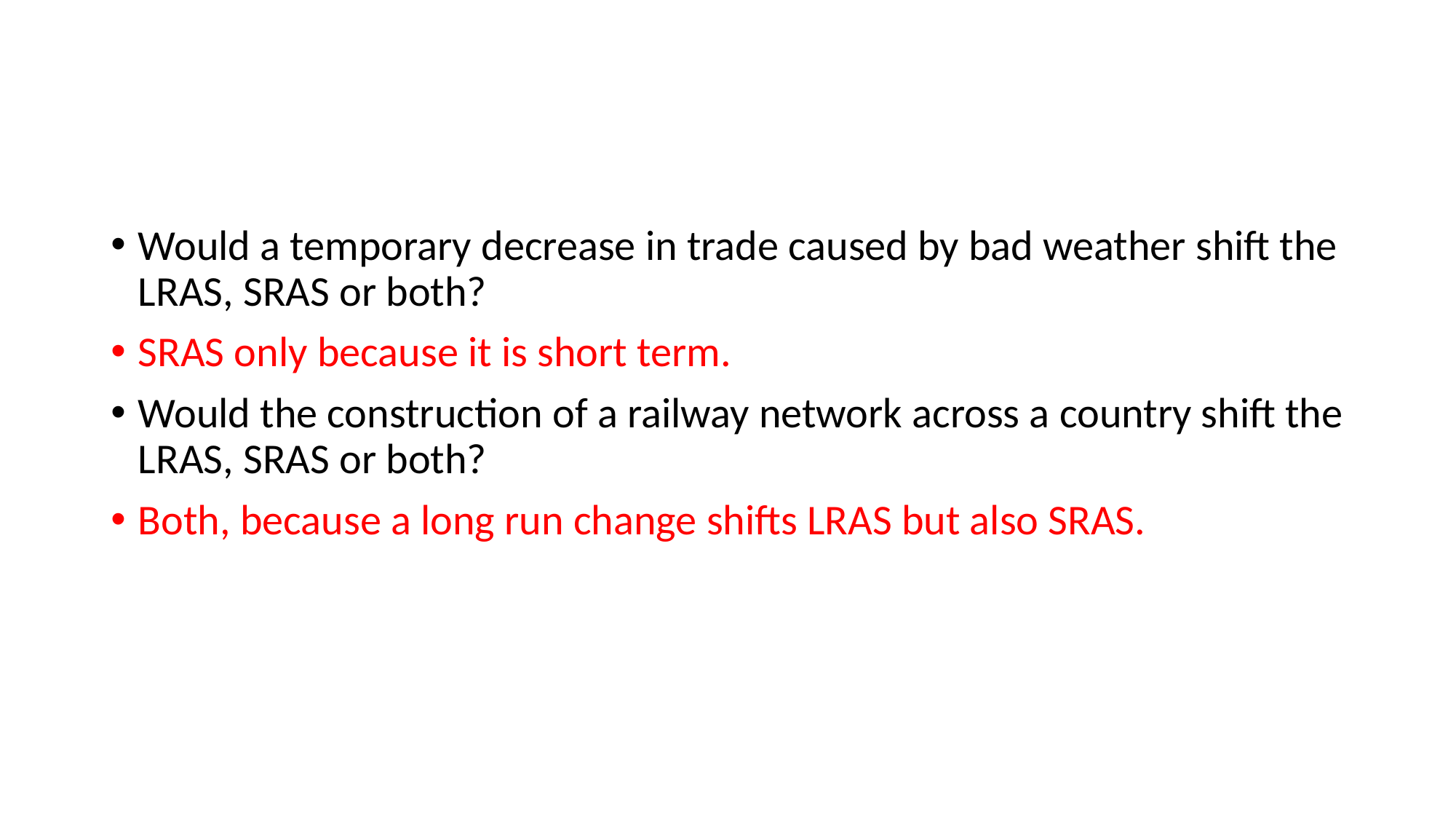

#
Would a temporary decrease in trade caused by bad weather shift the LRAS, SRAS or both?
SRAS only because it is short term.
Would the construction of a railway network across a country shift the LRAS, SRAS or both?
Both, because a long run change shifts LRAS but also SRAS.